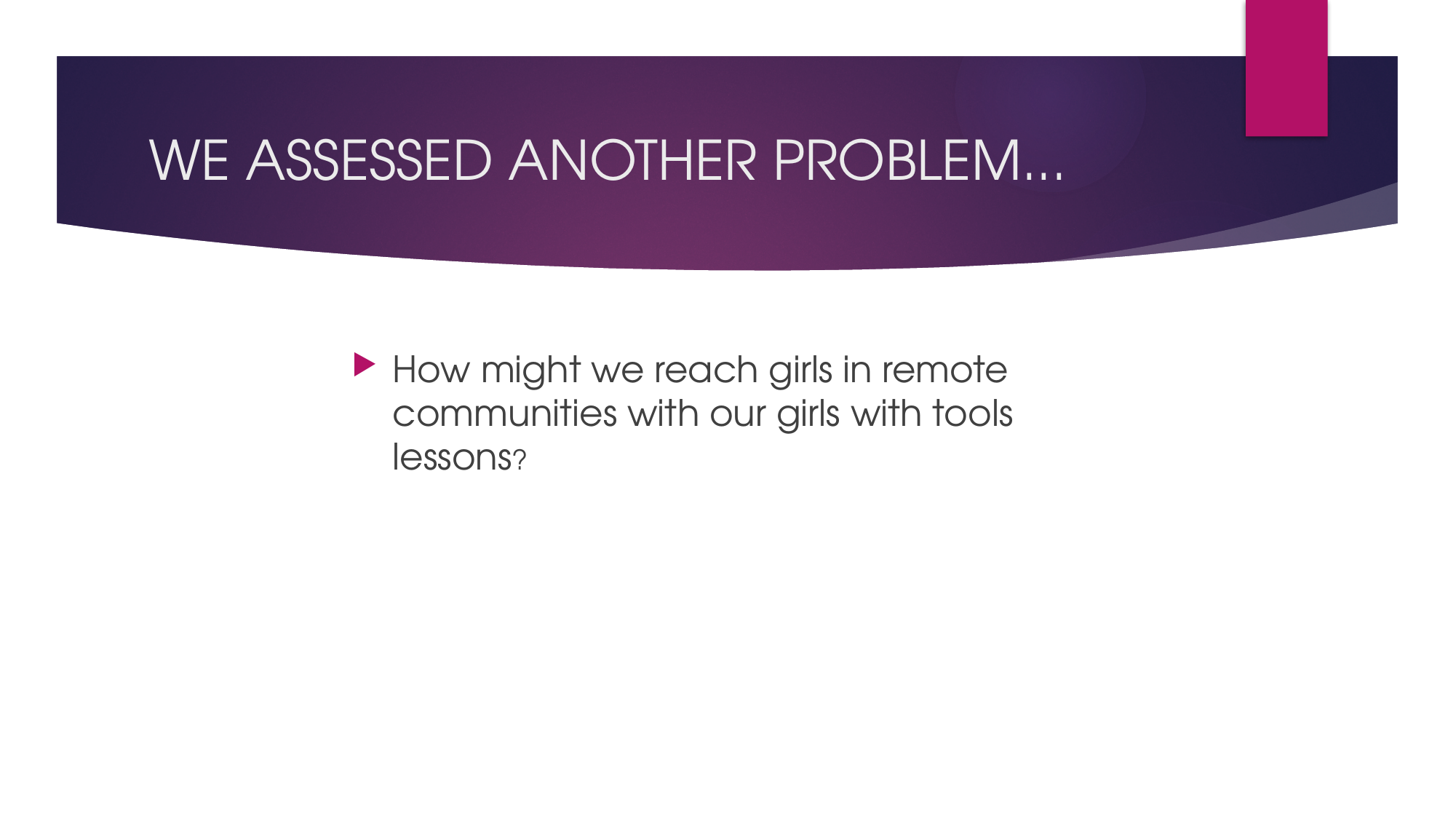

# WE ASSESSED ANOTHER PROBLEM...
How might we reach girls in remote communities with our girls with tools lessons?